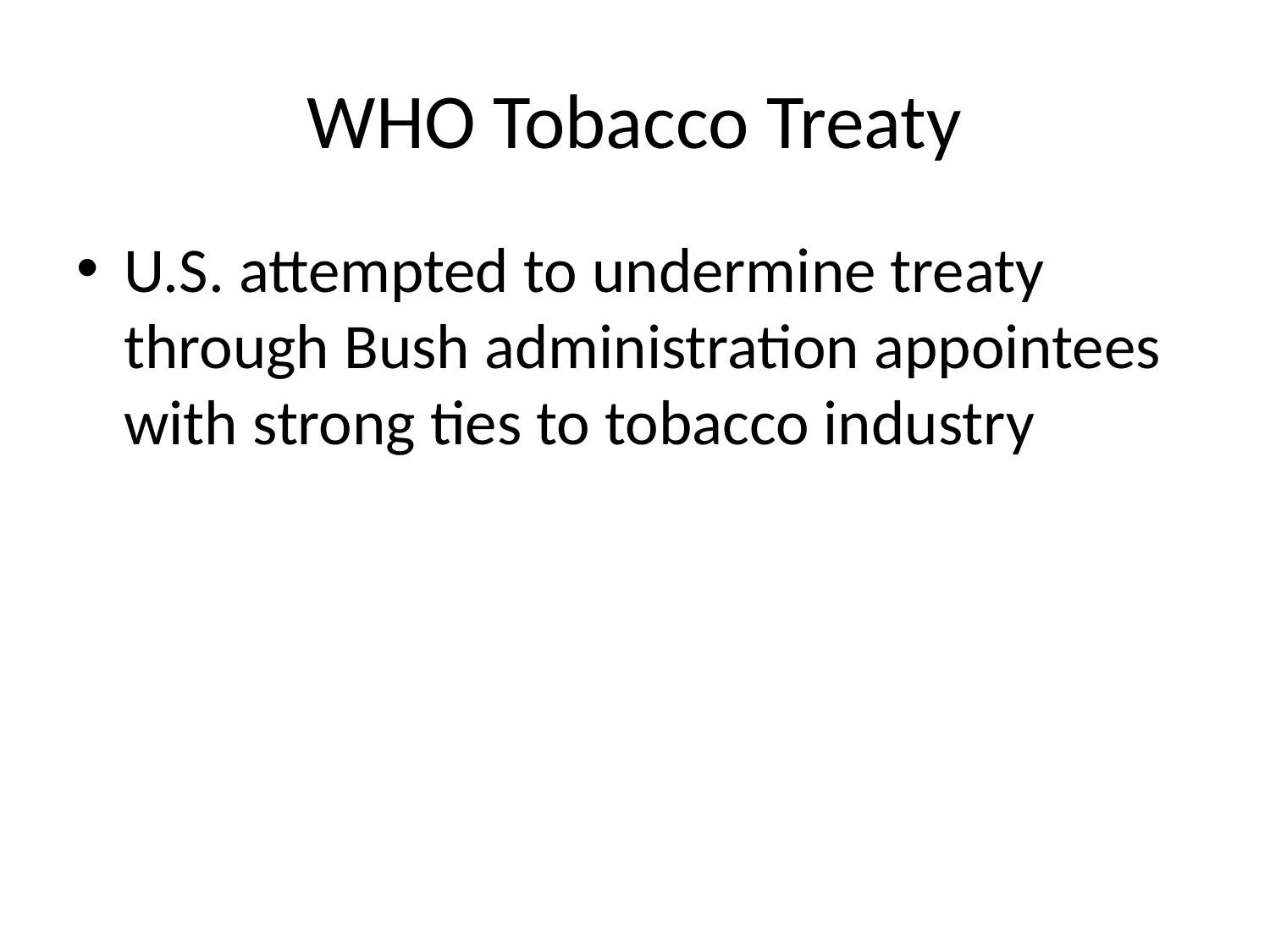

# WHO Tobacco Treaty
U.S. attempted to undermine treaty through Bush administration appointees with strong ties to tobacco industry